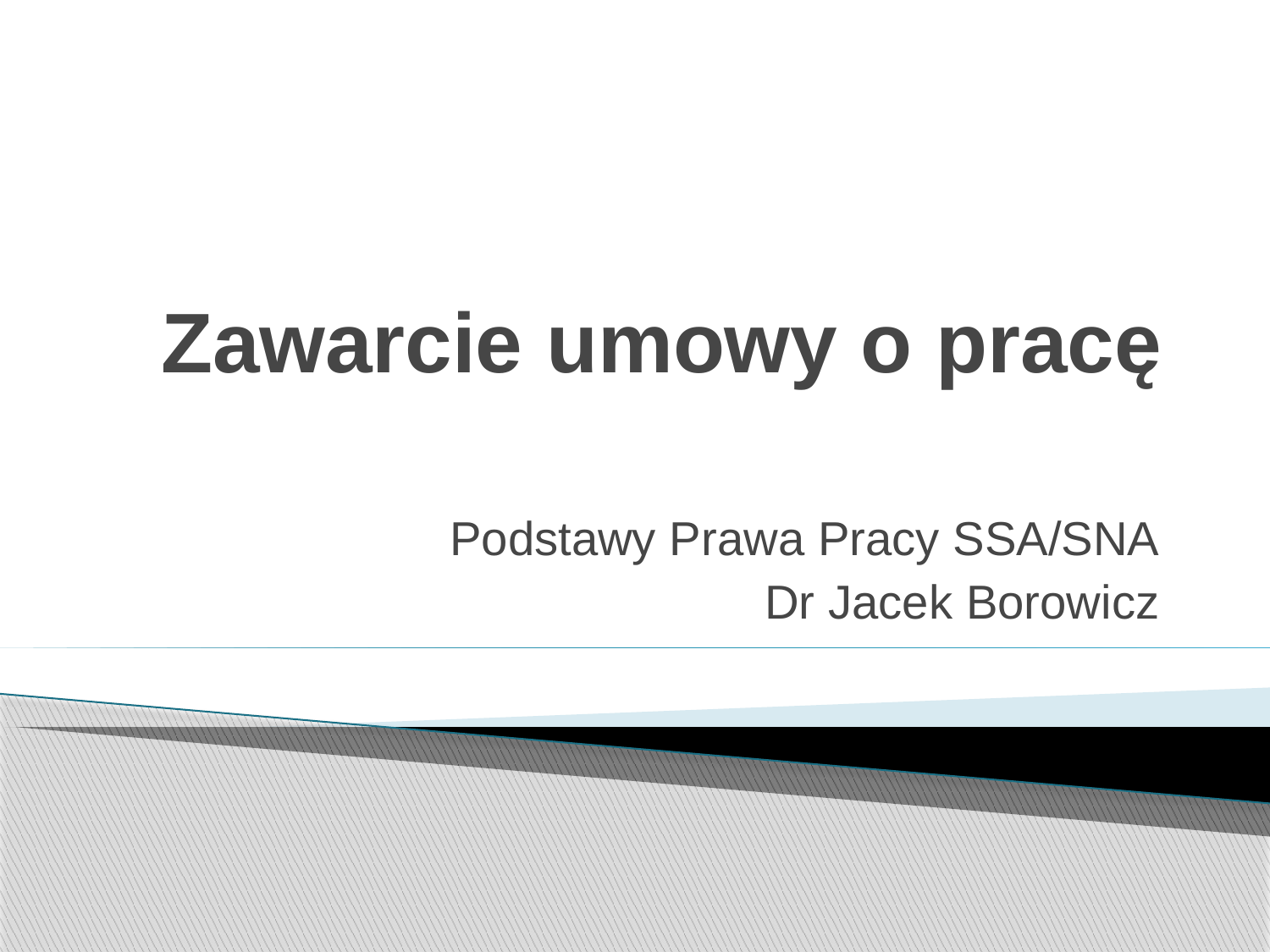

# Zawarcie umowy o pracę
Podstawy Prawa Pracy SSA/SNA
Dr Jacek Borowicz